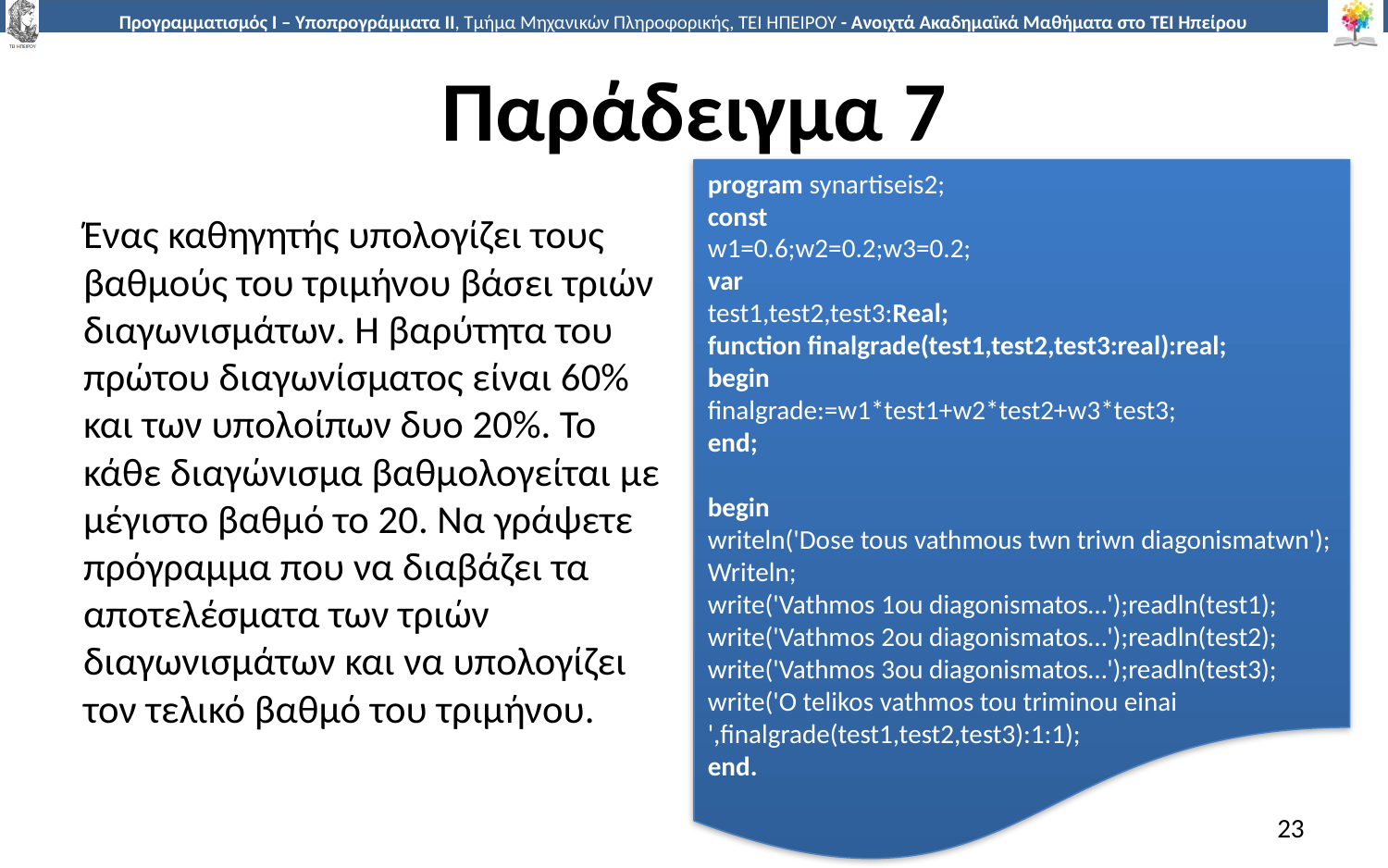

# Παράδειγμα 7
program synartiseis2;
const
w1=0.6;w2=0.2;w3=0.2;
var
test1,test2,test3:Real;
function finalgrade(test1,test2,test3:real):real;
begin
finalgrade:=w1*test1+w2*test2+w3*test3;
end;

begin
writeln('Dose tous vathmous twn triwn diagonismatwn');
Writeln;
write('Vathmos 1ou diagonismatos…');readln(test1);
write('Vathmos 2ou diagonismatos…');readln(test2);
write('Vathmos 3ou diagonismatos…');readln(test3);
write('O telikos vathmos tou triminou einai ',finalgrade(test1,test2,test3):1:1);
end.

Ένας καθηγητής υπολογίζει τους βαθμούς του τριμήνου βάσει τριών διαγωνισμάτων. Η βαρύτητα του πρώτου διαγωνίσματος είναι 60% και των υπολοίπων δυο 20%. Το κάθε διαγώνισμα βαθμολογείται με μέγιστο βαθμό το 20. Να γράψετε πρόγραμμα που να διαβάζει τα αποτελέσματα των τριών διαγωνισμάτων και να υπολογίζει τον τελικό βαθμό του τριμήνου.

23